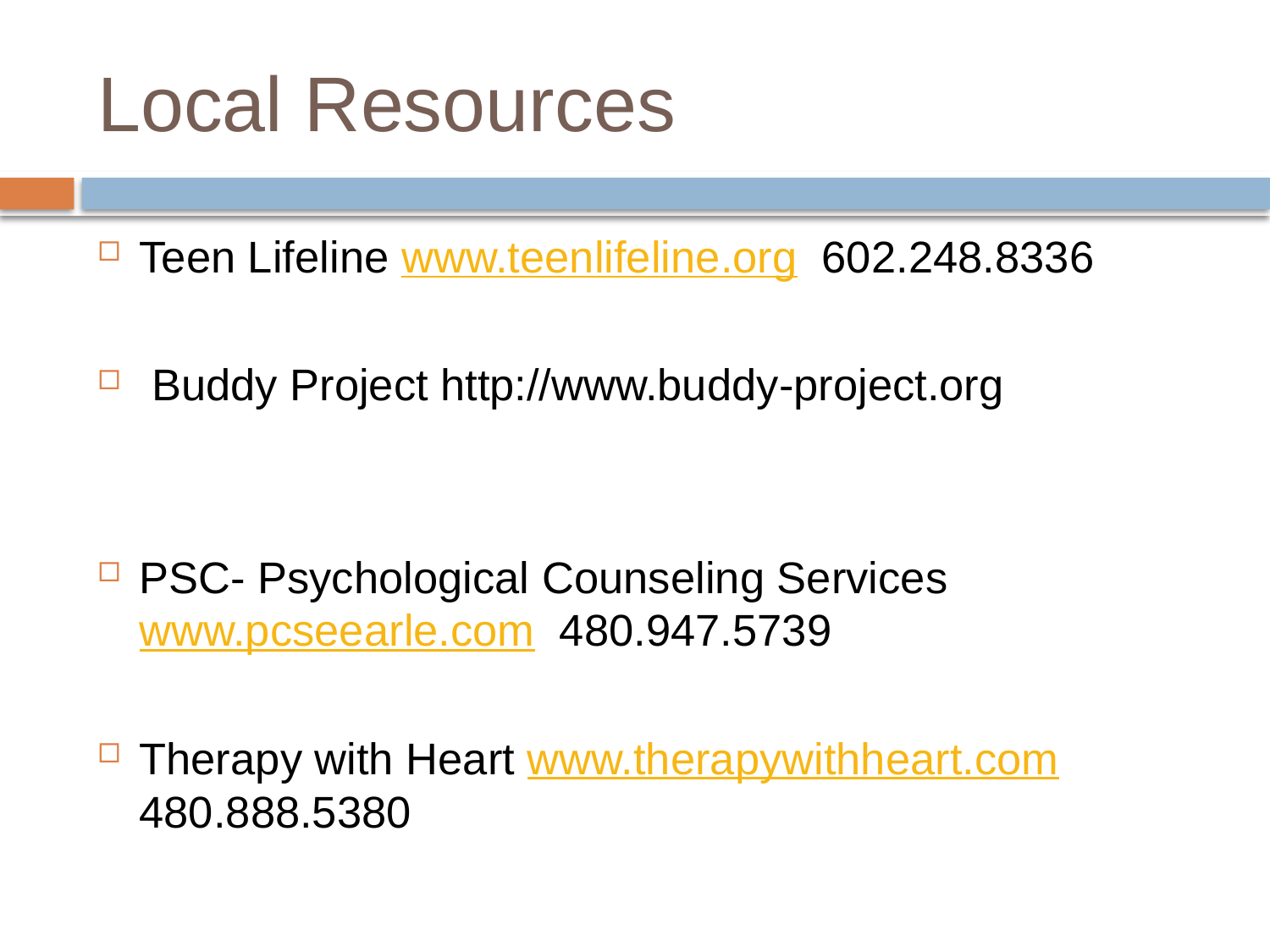

# Local Resources
Teen Lifeline www.teenlifeline.org  602.248.8336

 Buddy Project http://www.buddy-project.org

PSC- Psychological Counseling Services www.pcseearle.com  480.947.5739

Therapy with Heart www.therapywithheart.com  480.888.5380